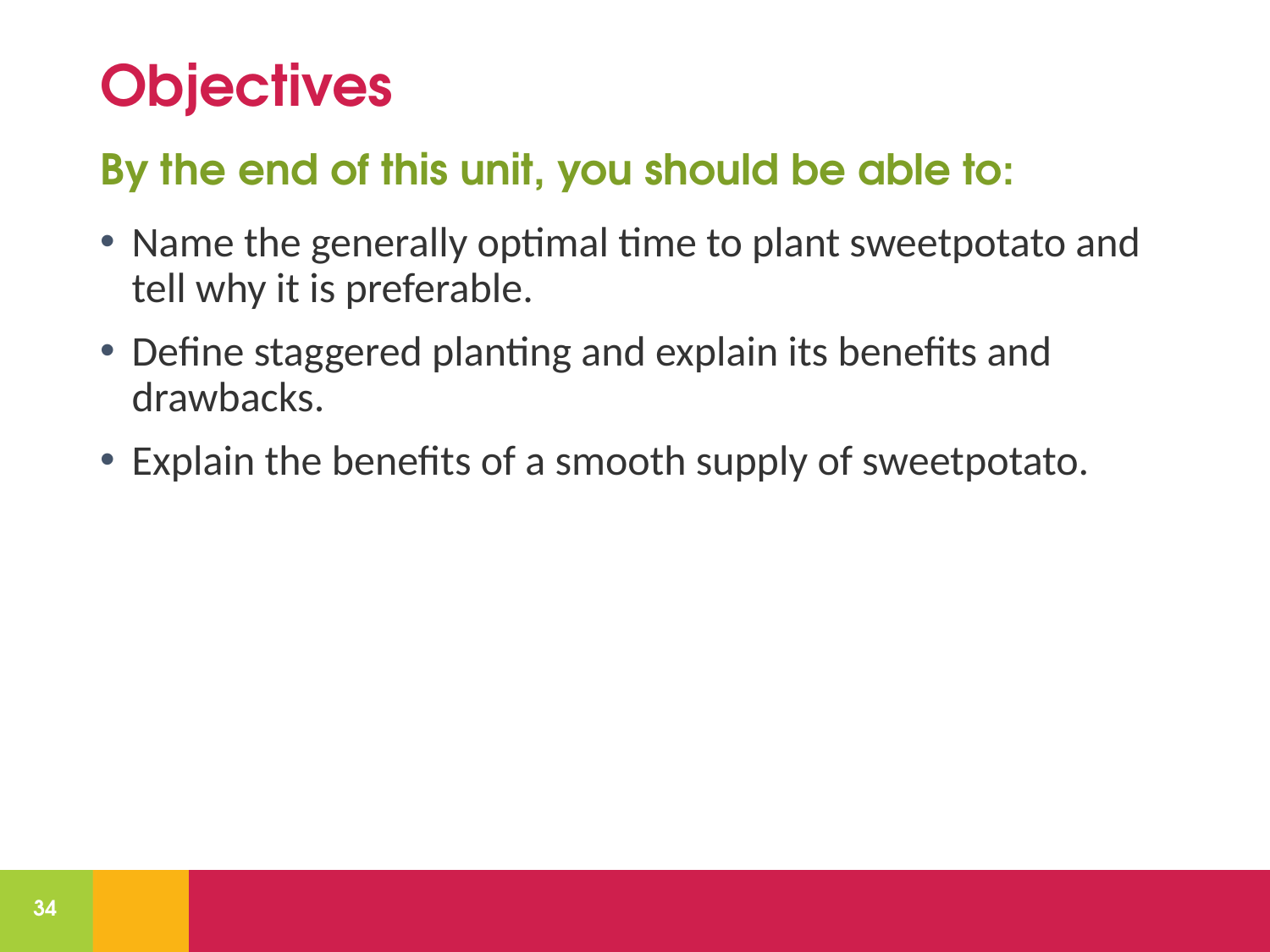

# Objectives
By the end of this unit, you should be able to:
Name the generally optimal time to plant sweetpotato and tell why it is preferable.
Define staggered planting and explain its benefits and drawbacks.
Explain the benefits of a smooth supply of sweetpotato.

34